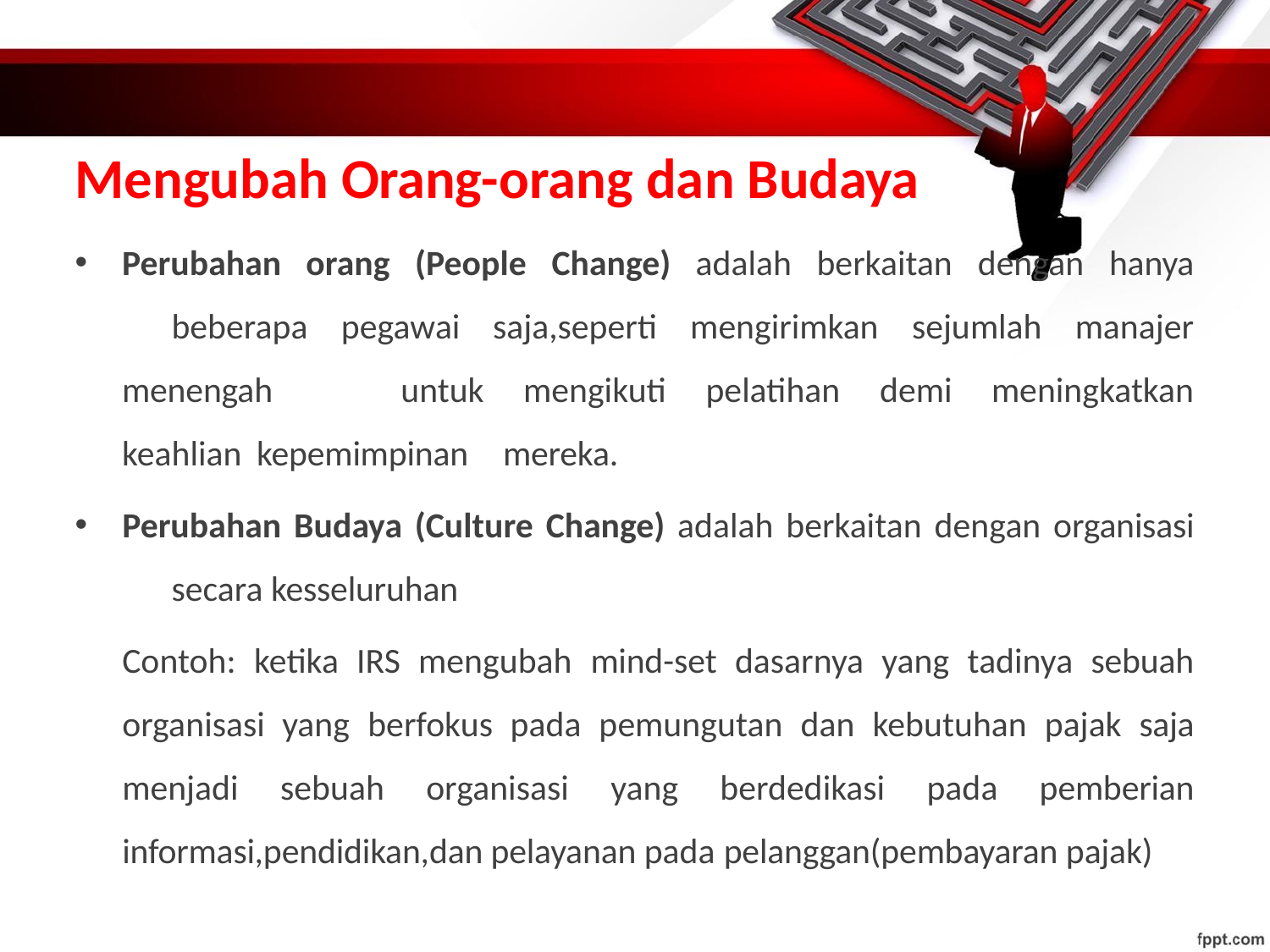

# Mengubah Orang-orang dan Budaya
Perubahan  orang  (People  Change)  adalah  berkaitan  dengan  hanya 	beberapa pegawai saja,seperti mengirimkan sejumlah manajer menengah 	untuk mengikuti pelatihan demi meningkatkan keahlian kepemimpinan 	mereka.
Perubahan Budaya (Culture Change) adalah berkaitan dengan organisasi 	secara kesseluruhan
Contoh: ketika IRS mengubah mind-set dasarnya yang tadinya sebuah organisasi yang berfokus pada pemungutan dan kebutuhan pajak saja menjadi   sebuah   organisasi   yang   berdedikasi   pada   pemberian informasi,pendidikan,dan pelayanan pada pelanggan(pembayaran pajak)